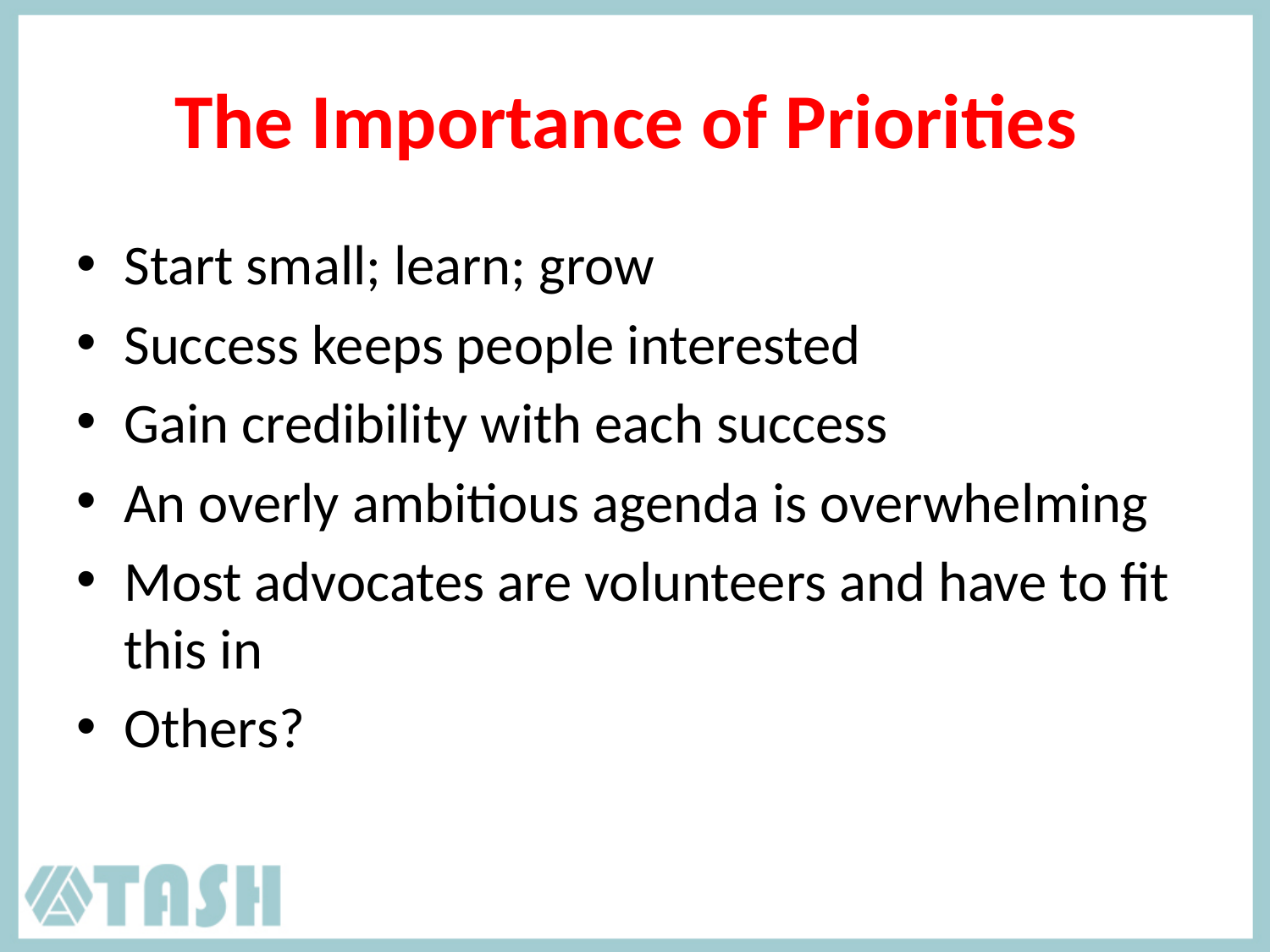

# The Importance of Priorities
Start small; learn; grow
Success keeps people interested
Gain credibility with each success
An overly ambitious agenda is overwhelming
Most advocates are volunteers and have to fit this in
Others?